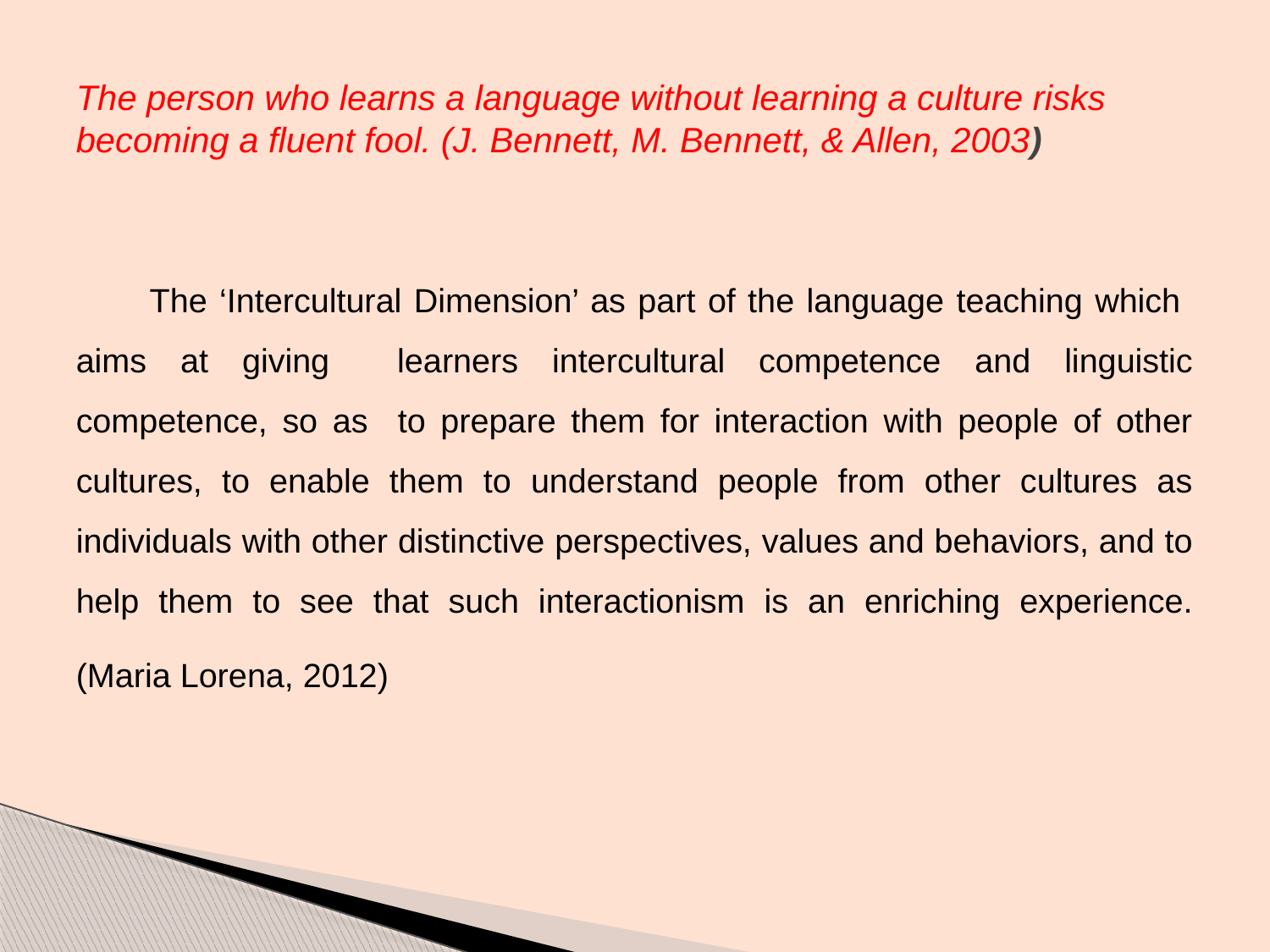

# The person who learns a language without learning a culture risks becoming a fluent fool. (J. Bennett, M. Bennett, & Allen, 2003)

      The ‘Intercultural Dimension’ as part of the language teaching which  aims at giving  learners intercultural competence and linguistic competence, so as  to prepare them for interaction with people of other cultures, to enable them to understand people from other cultures as individuals with other distinctive perspectives, values and behaviors, and to help them to see that such interactionism is an enriching experience. (Maria Lorena, 2012)